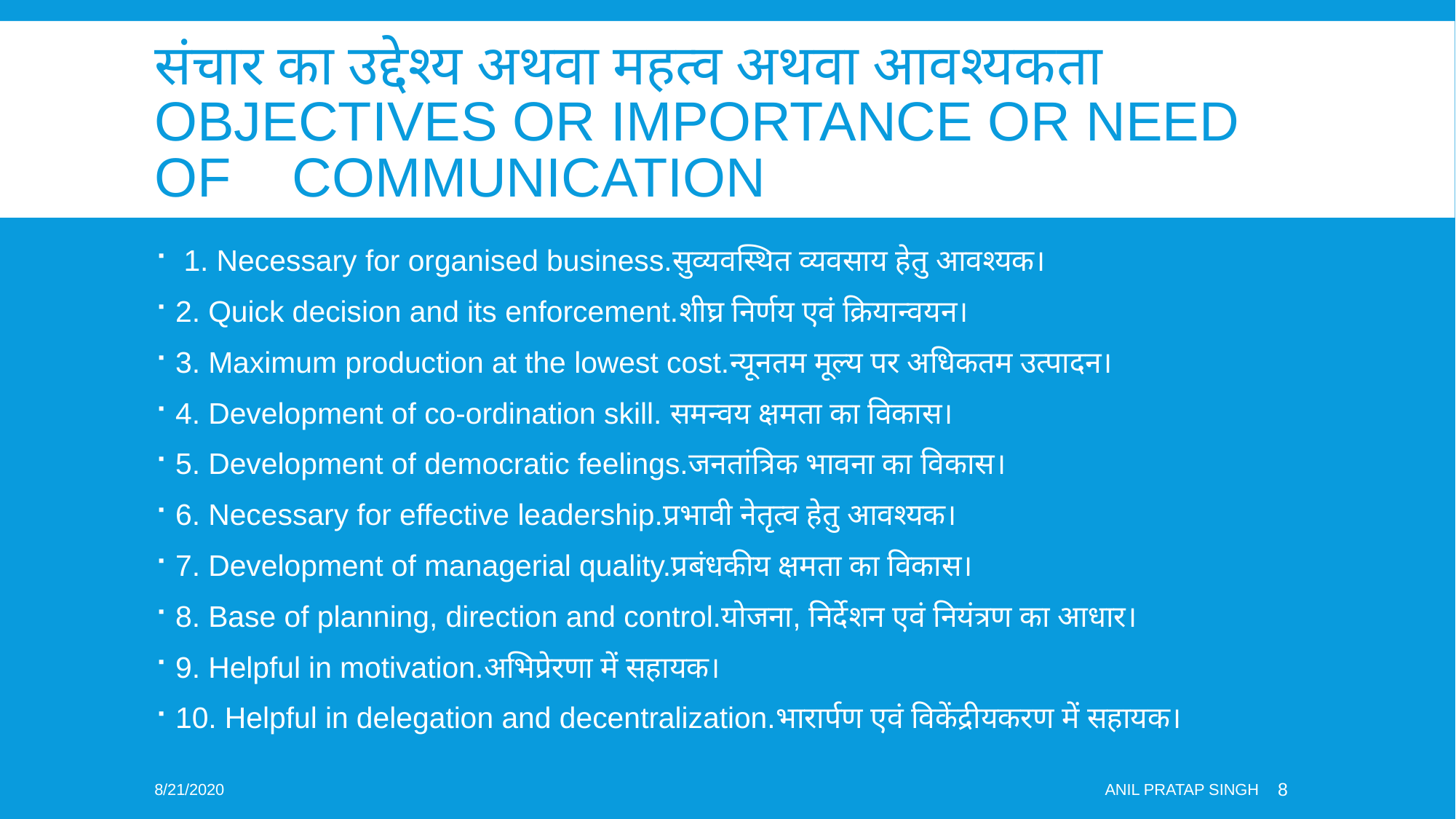

# संचार का उद्देश्य अथवा महत्व अथवा आवश्यकता Objectives or importance or need of    communication
 1. Necessary for organised business.सुव्यवस्थित व्यवसाय हेतु आवश्यक।
2. Quick decision and its enforcement.शीघ्र निर्णय एवं क्रियान्वयन।
3. Maximum production at the lowest cost.न्यूनतम मूल्य पर अधिकतम उत्पादन।
4. Development of co-ordination skill. समन्वय क्षमता का विकास।
5. Development of democratic feelings.जनतांत्रिक भावना का विकास।
6. Necessary for effective leadership.प्रभावी नेतृत्व हेतु आवश्यक।
7. Development of managerial quality.प्रबंधकीय क्षमता का विकास।
8. Base of planning, direction and control.योजना, निर्देशन एवं नियंत्रण का आधार।
9. Helpful in motivation.अभिप्रेरणा में सहायक।
10. Helpful in delegation and decentralization.भारार्पण एवं विकेंद्रीयकरण में सहायक।
8/21/2020
ANIL PRATAP SINGH
8